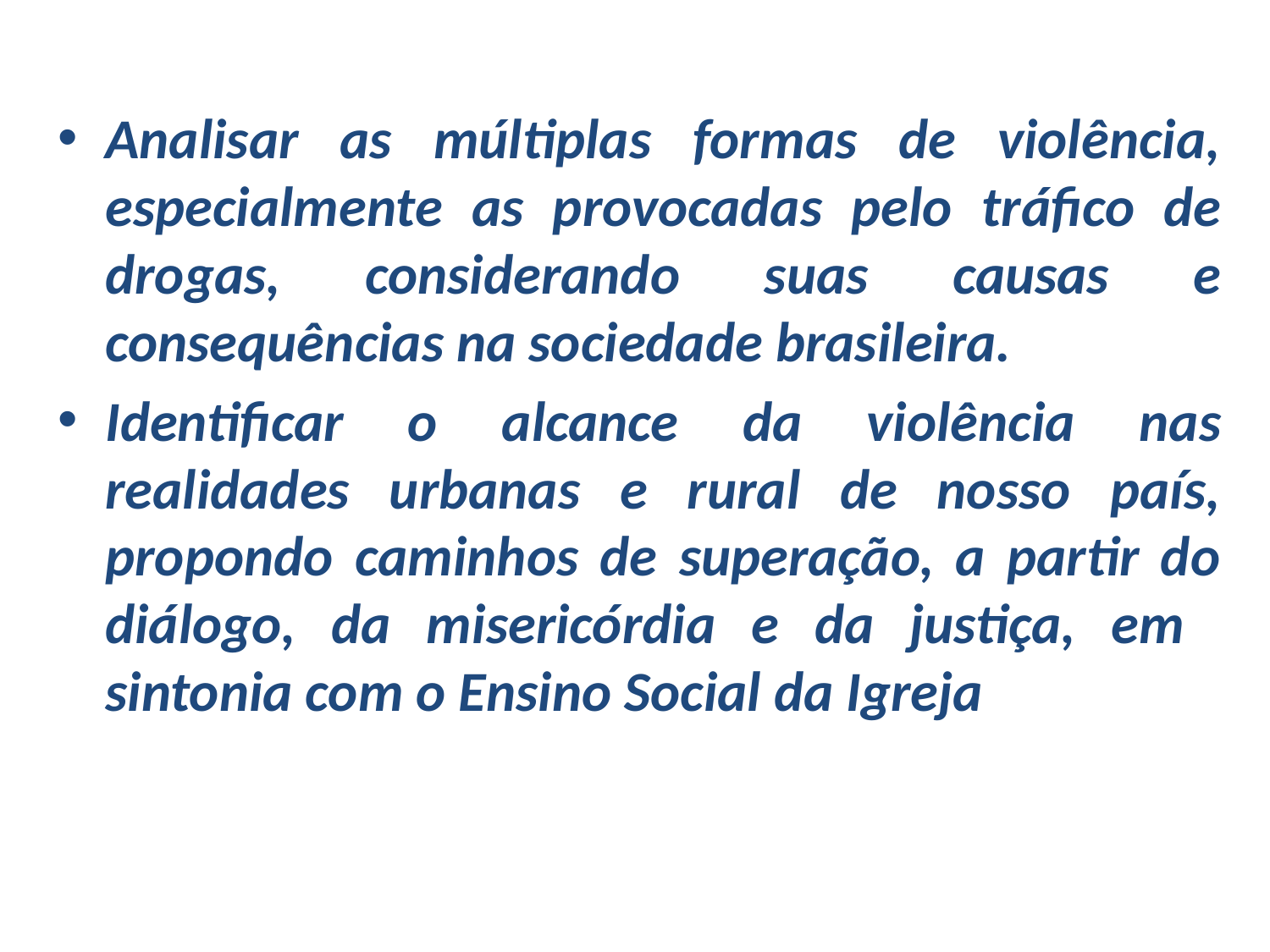

Analisar as múltiplas formas de violência, especialmente as provocadas pelo tráfico de drogas, considerando suas causas e consequências na sociedade brasileira.
Identificar o alcance da violência nas realidades urbanas e rural de nosso país, propondo caminhos de superação, a partir do diálogo, da misericórdia e da justiça, em  sintonia com o Ensino Social da Igreja